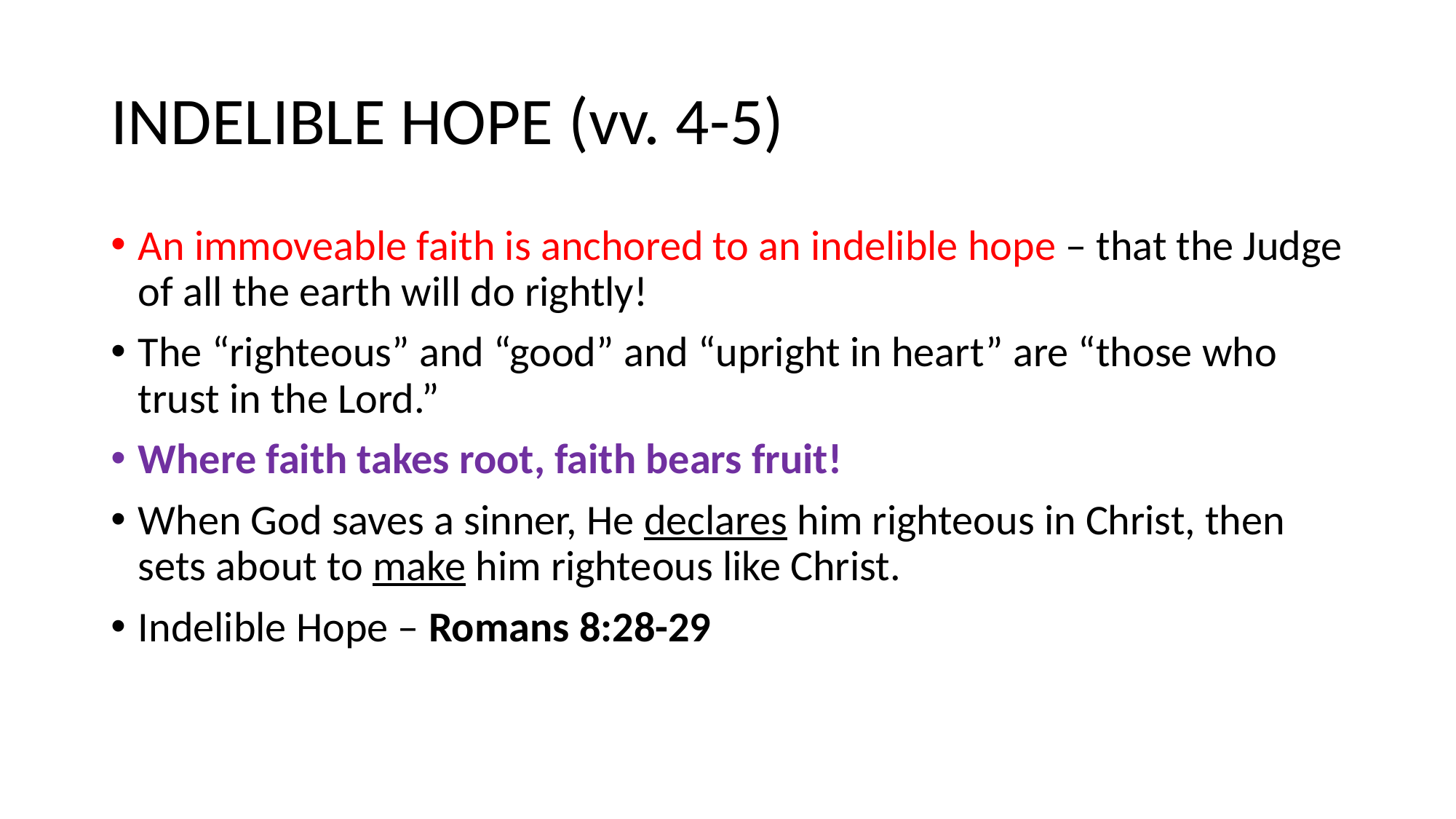

# INDELIBLE HOPE (vv. 4-5)
An immoveable faith is anchored to an indelible hope – that the Judge of all the earth will do rightly!
The “righteous” and “good” and “upright in heart” are “those who trust in the Lord.”
Where faith takes root, faith bears fruit!
When God saves a sinner, He declares him righteous in Christ, then sets about to make him righteous like Christ.
Indelible Hope – Romans 8:28-29